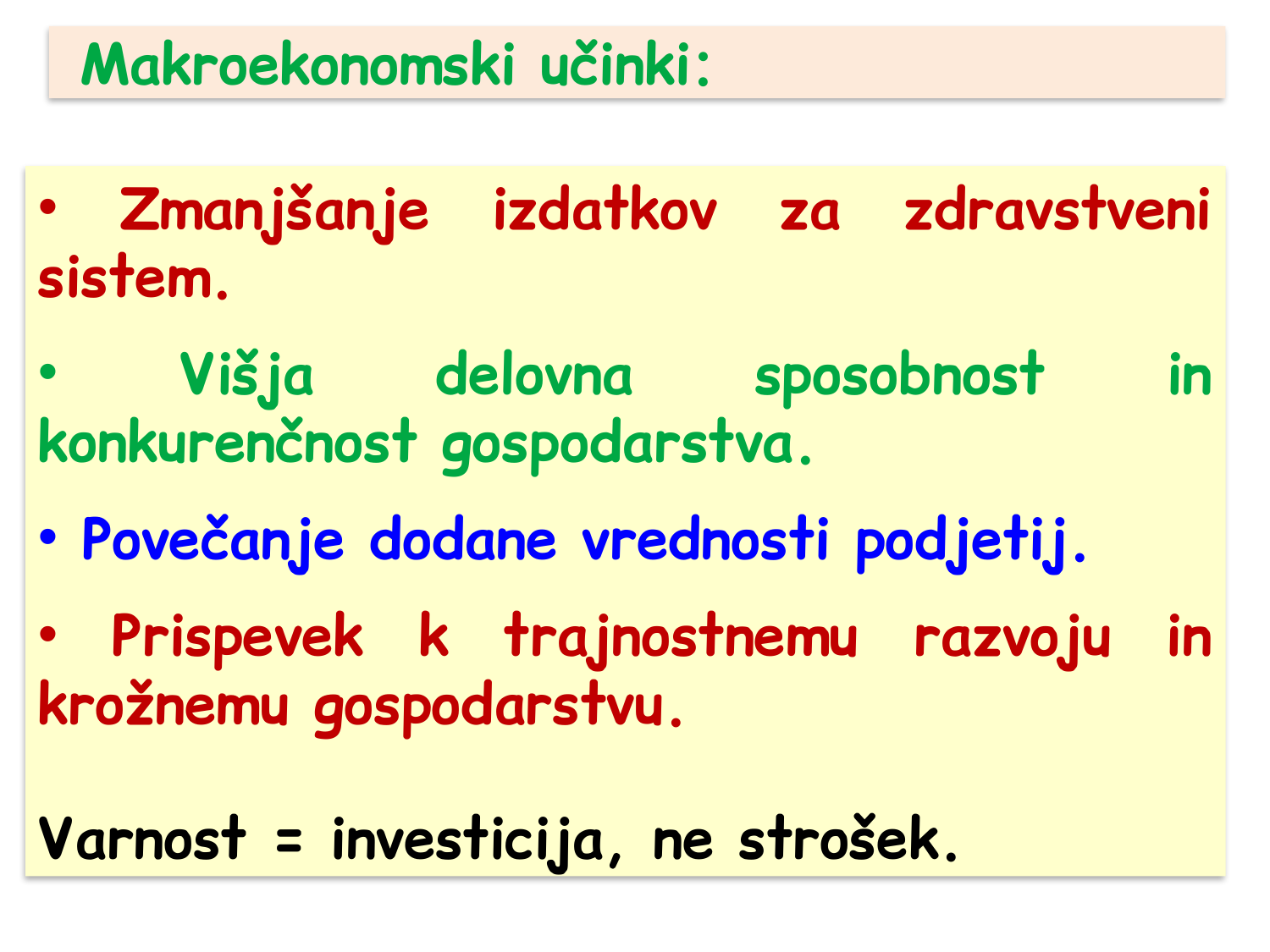

Makroekonomski učinki:

 Zmanjšanje izdatkov za zdravstveni sistem.

 Višja delovna sposobnost in konkurenčnost gospodarstva.

 Povečanje dodane vrednosti podjetij.

 Prispevek k trajnostnemu razvoju in krožnemu gospodarstvu.

Varnost = investicija, ne strošek.